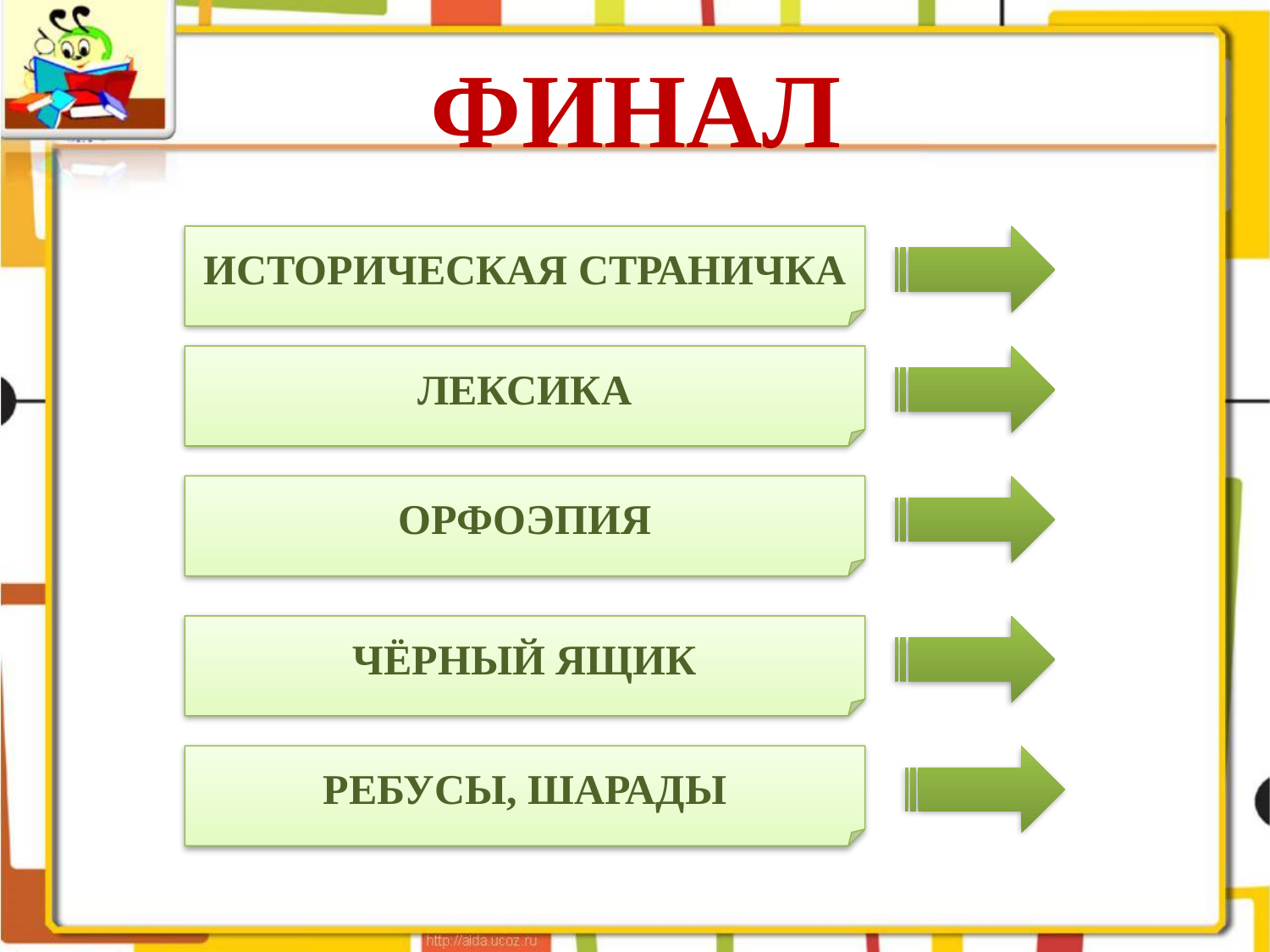

# ФИНАЛ
ИСТОРИЧЕСКАЯ СТРАНИЧКА

ЛЕКСИКА

ОРФОЭПИЯ

ЧЁРНЫЙ ЯЩИК

РЕБУСЫ, ШАРАДЫ